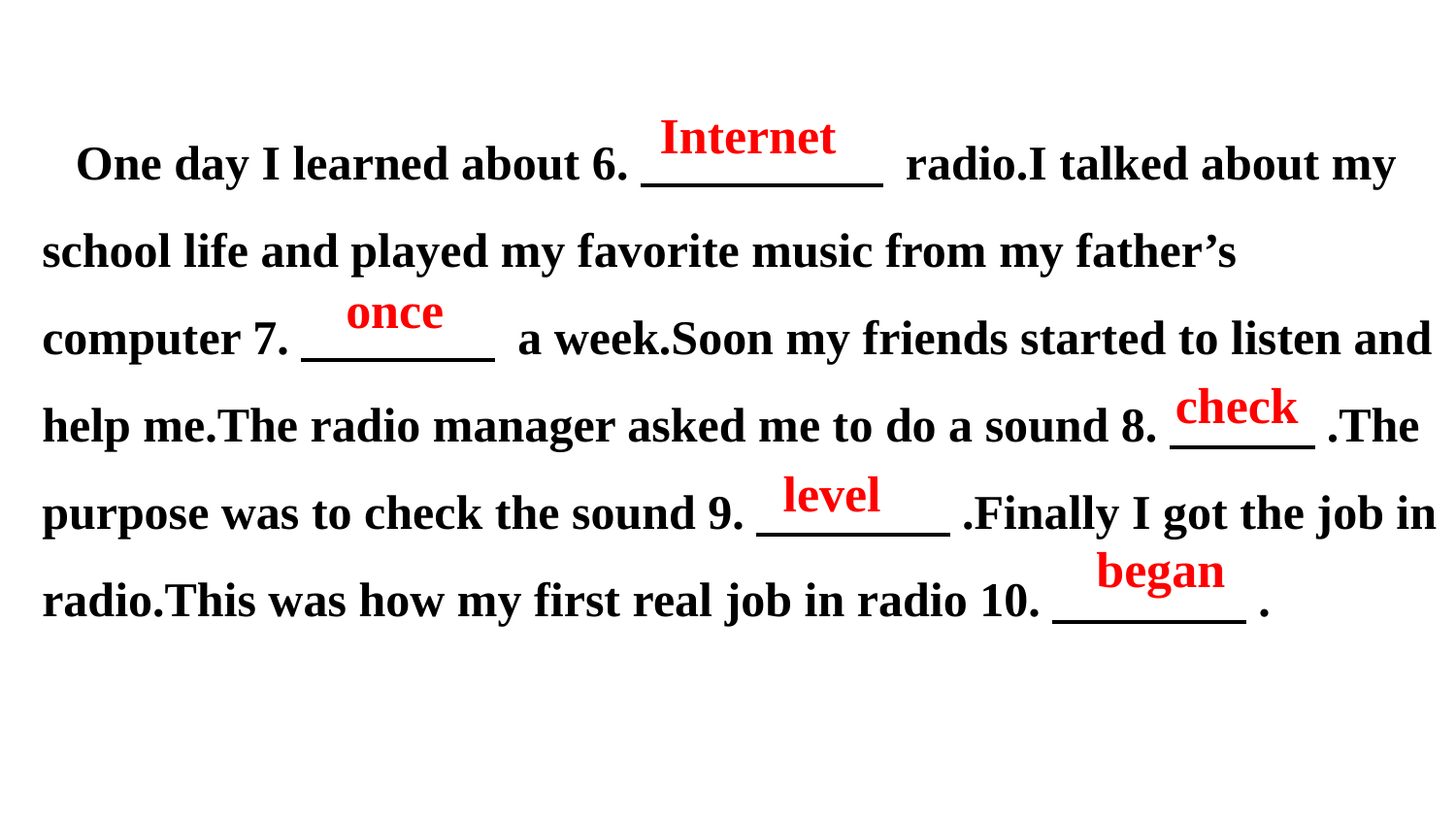

One day I learned about 6.　　　　　 radio.I talked about my school life and played my favorite music from my father’s computer 7.　　　　 a week.Soon my friends started to listen and help me.The radio manager asked me to do a sound 8.　　　.The purpose was to check the sound 9.　　　　.Finally I got the job in radio.This was how my first real job in radio 10.　　　　.
Internet
once
check
level
began